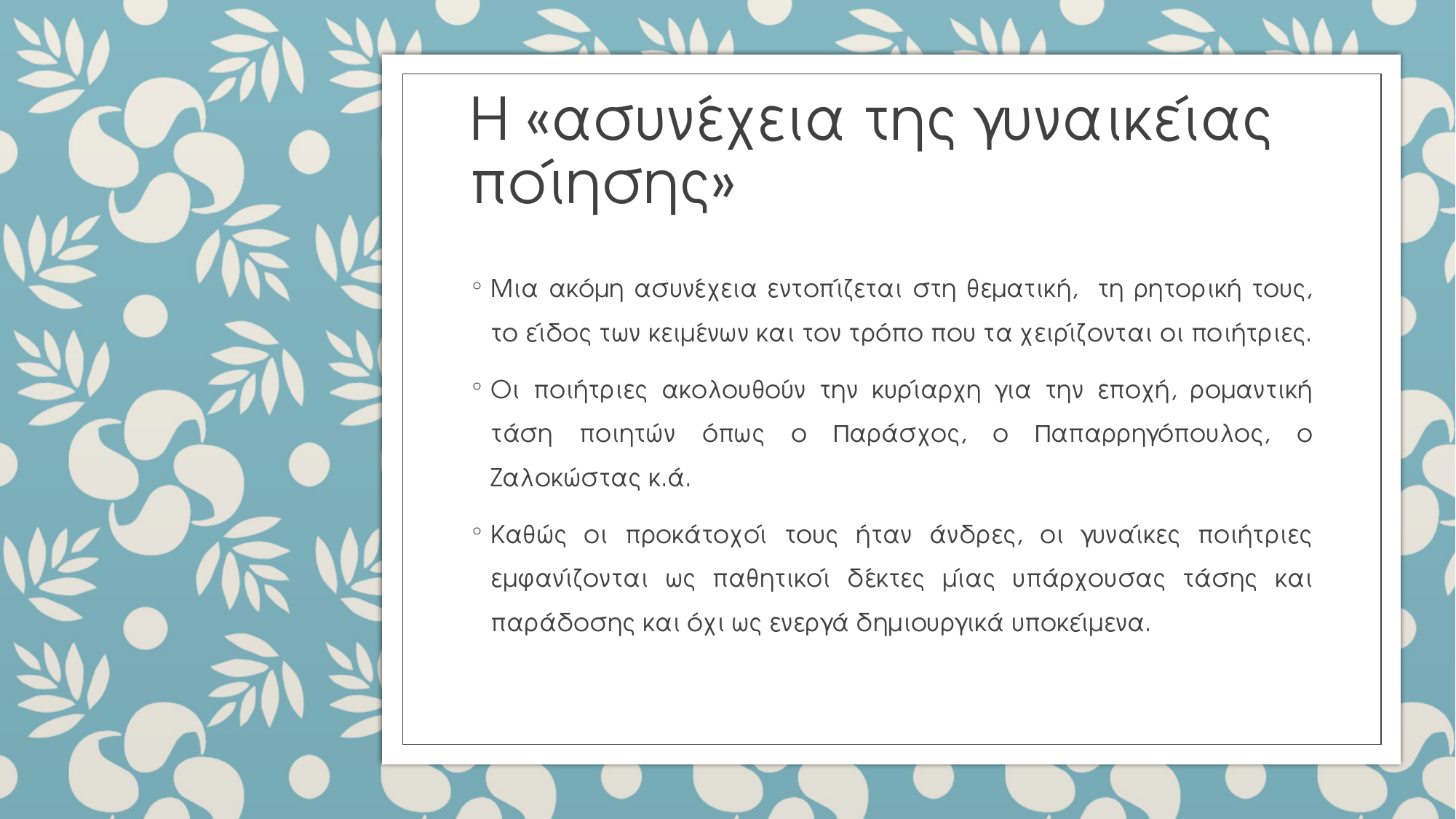

# Η «ασυνέχεια της γυναικείας ποίησης»
Μια ακόμη ασυνέχεια εντοπίζεται στη θεματική,  τη ρητορική τους, το είδος των κειμένων και τον τρόπο που τα χειρίζονται οι ποιήτριες.
Οι ποιήτριες ακολουθούν την κυρίαρχη για την εποχή, ρομαντική τάση ποιητών όπως ο Παράσχος, ο Παπαρρηγόπουλος, ο Ζαλοκώστας κ.ά.
Καθώς οι προκάτοχοί τους ήταν άνδρες, οι γυναίκες ποιήτριες εμφανίζονται ως παθητικοί δέκτες μίας υπάρχουσας τάσης και παράδοσης και όχι ως ενεργά δημιουργικά υποκείμενα.